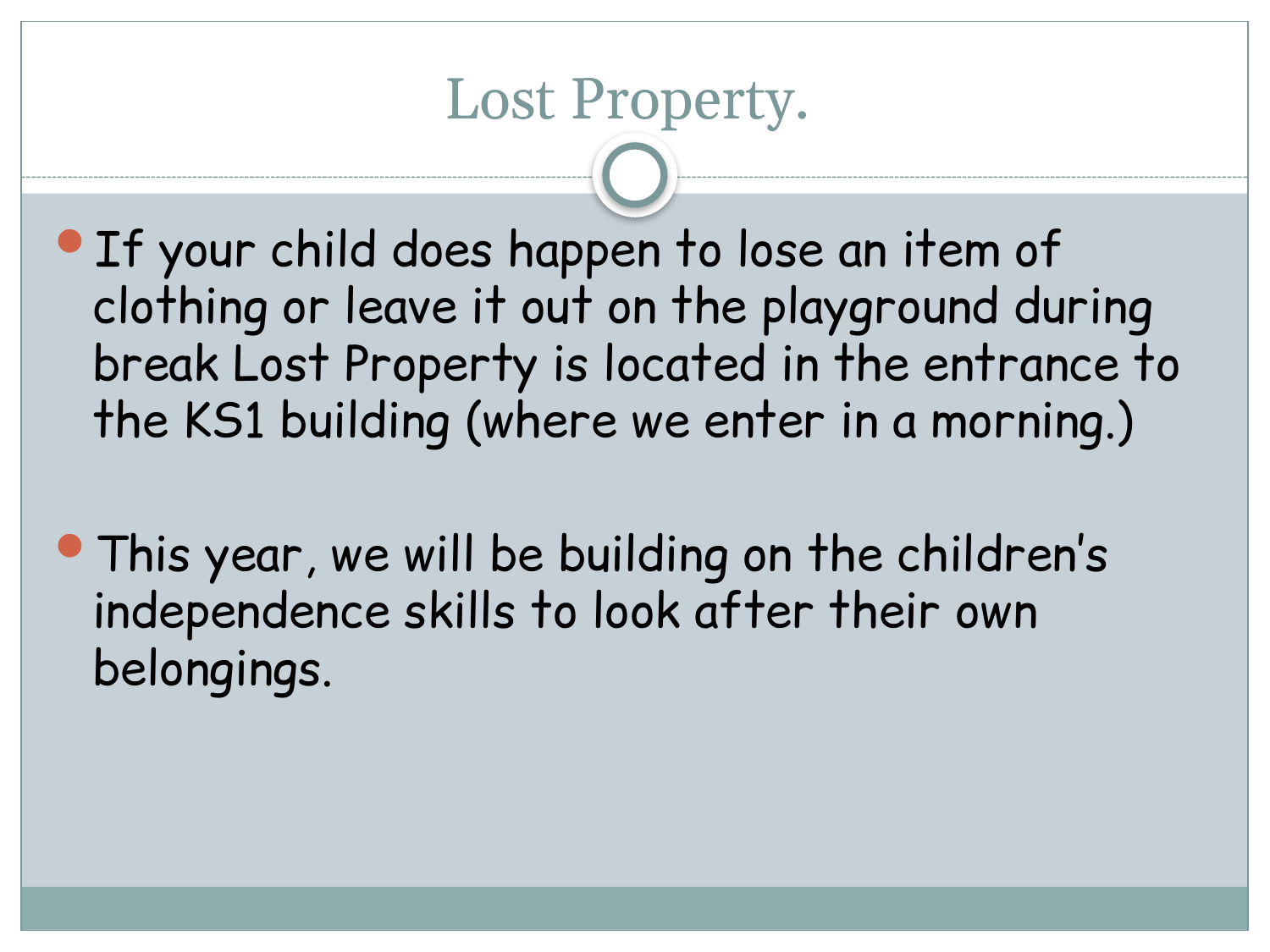

# Lost Property.
If your child does happen to lose an item of clothing or leave it out on the playground during break Lost Property is located in the entrance to the KS1 building (where we enter in a morning.)

This year, we will be building on the children’s independence skills to look after their own belongings.